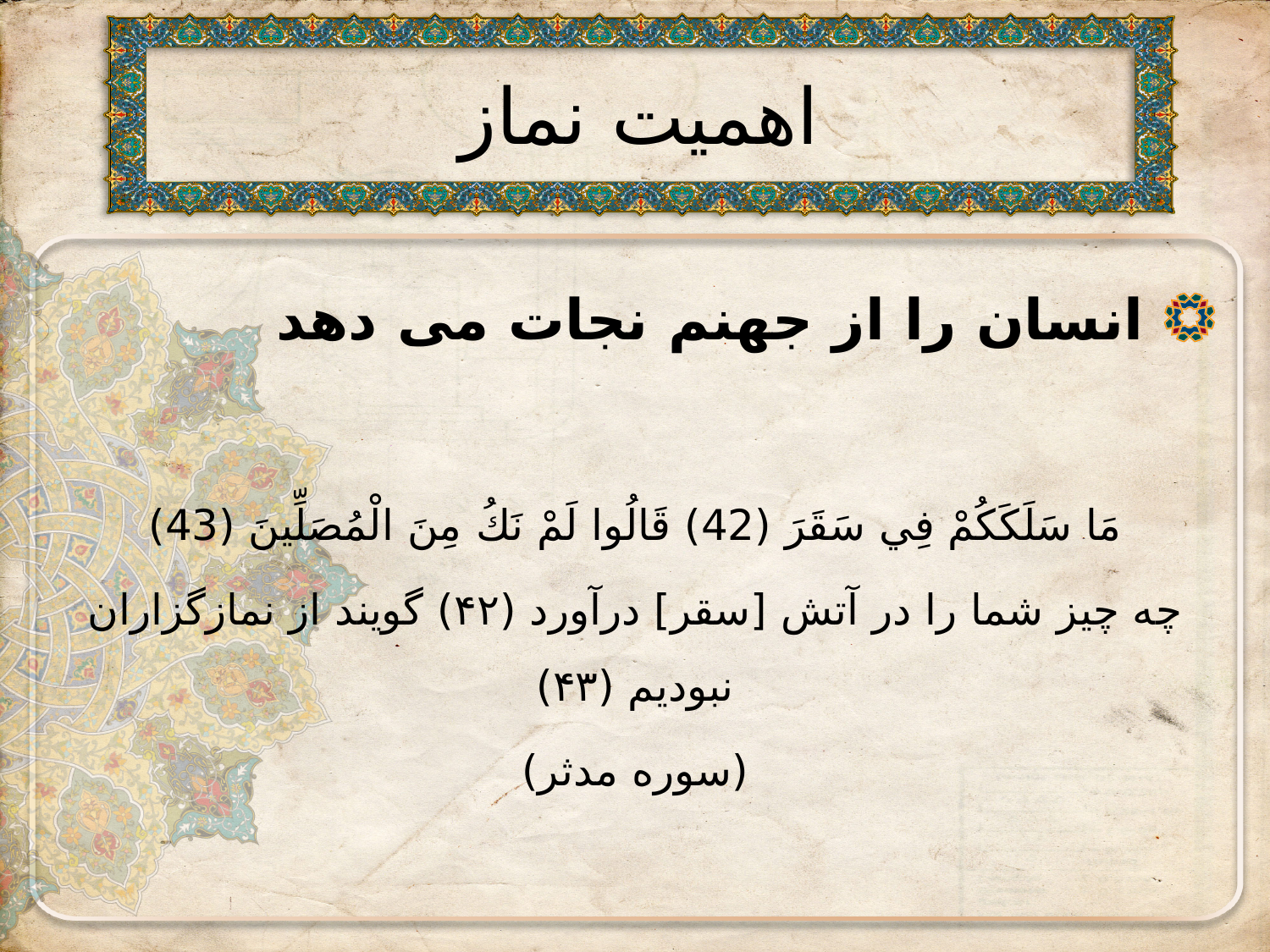

# اهمیت نماز
 انسان را از جهنم نجات می دهد

مَا سَلَكَكُمْ فِي سَقَرَ (42) قَالُوا لَمْ نَكُ مِنَ الْمُصَلِّينَ (43)
چه چيز شما را در آتش [سقر] درآورد (۴۲) گويند از نمازگزاران نبوديم (۴۳)
(سوره مدثر)